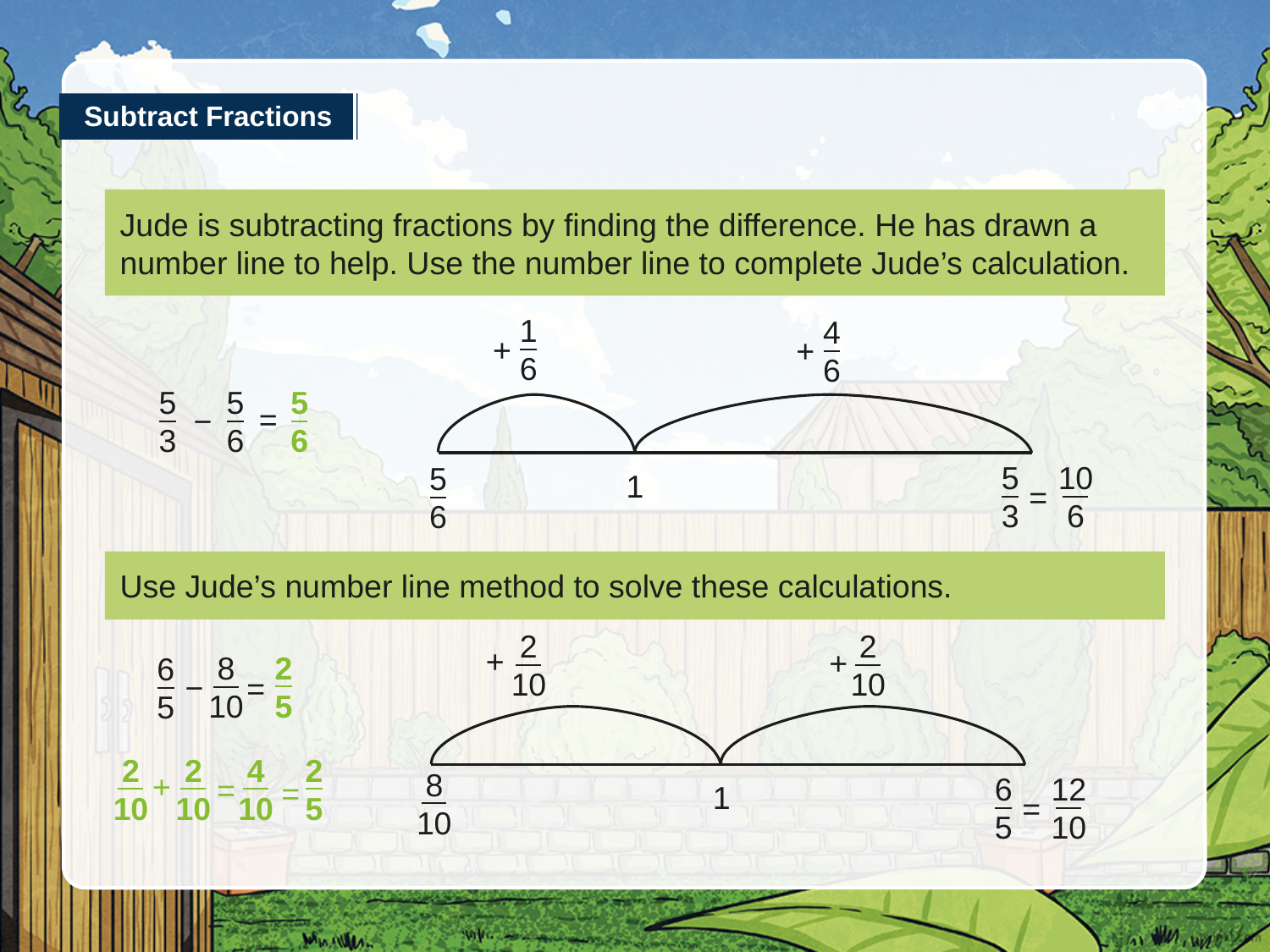

Subtract Fractions
Jude is subtracting fractions by finding the difference. He has drawn a number line to help. Use the number line to complete Jude’s calculation.
1
6
4
6
+
+

10
6
5
3
5
6
1
=
5
3
5
6
5
6
=
−
Use Jude’s number line method to solve these calculations.
2
10
2
10
+
+

8
10
12
10
6
5
1
=
2
5
8
10
6
5
−
=
2
10
2
10
4
10
2
5
+
=
=